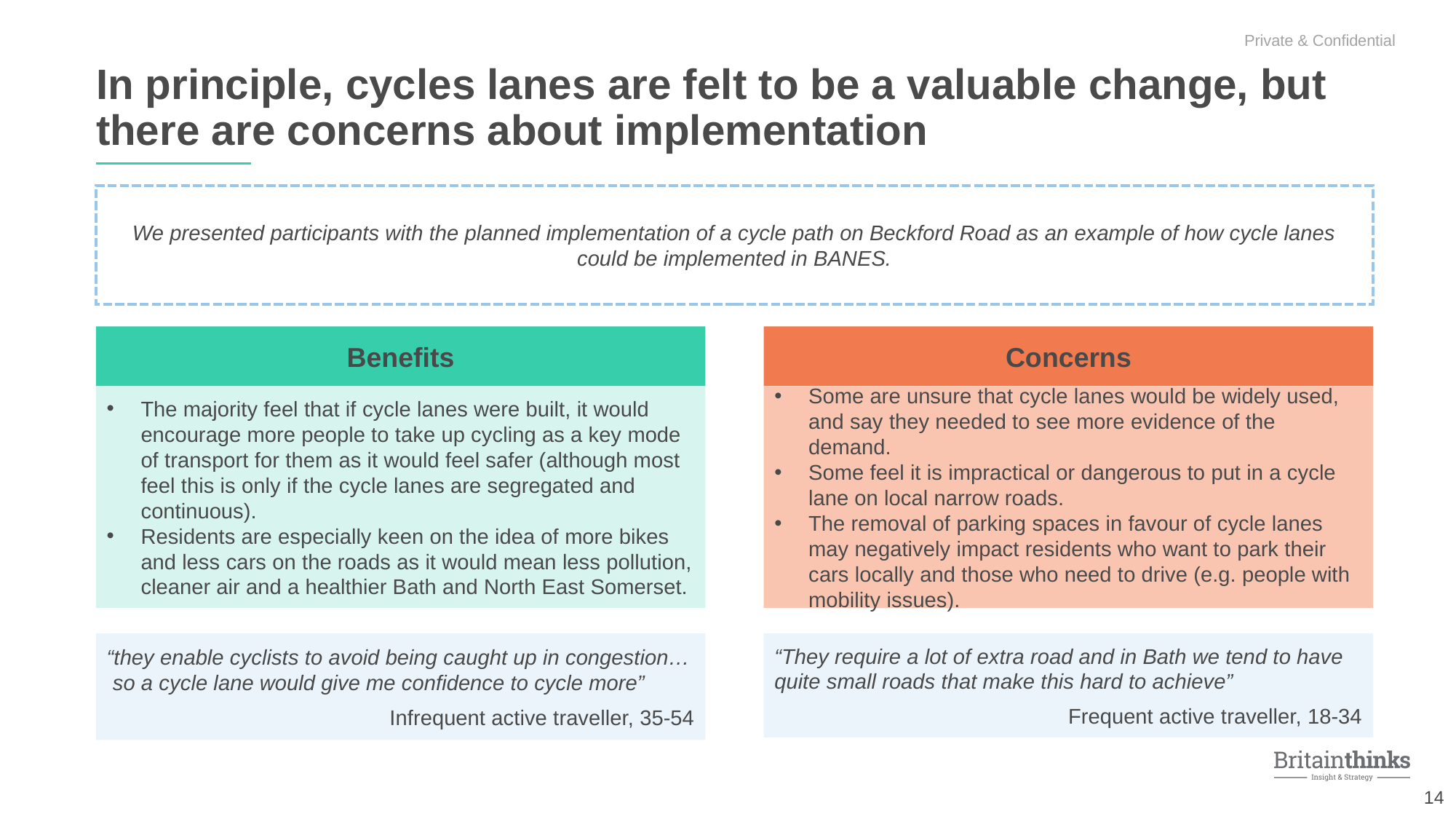

In principle, cycles lanes are felt to be a valuable change, but there are concerns about implementation
We presented participants with the planned implementation of a cycle path on Beckford Road as an example of how cycle lanes could be implemented in BANES.
Benefits
Concerns
Some are unsure that cycle lanes would be widely used, and say they needed to see more evidence of the demand.
Some feel it is impractical or dangerous to put in a cycle lane on local narrow roads.
The removal of parking spaces in favour of cycle lanes may negatively impact residents who want to park their cars locally and those who need to drive (e.g. people with mobility issues).
The majority feel that if cycle lanes were built, it would encourage more people to take up cycling as a key mode of transport for them as it would feel safer (although most feel this is only if the cycle lanes are segregated and continuous).
Residents are especially keen on the idea of more bikes and less cars on the roads as it would mean less pollution, cleaner air and a healthier Bath and North East Somerset.
“they enable cyclists to avoid being caught up in congestion…  so a cycle lane would give me confidence to cycle more”
Infrequent active traveller, 35-54
“They require a lot of extra road and in Bath we tend to have quite small roads that make this hard to achieve”
Frequent active traveller, 18-34